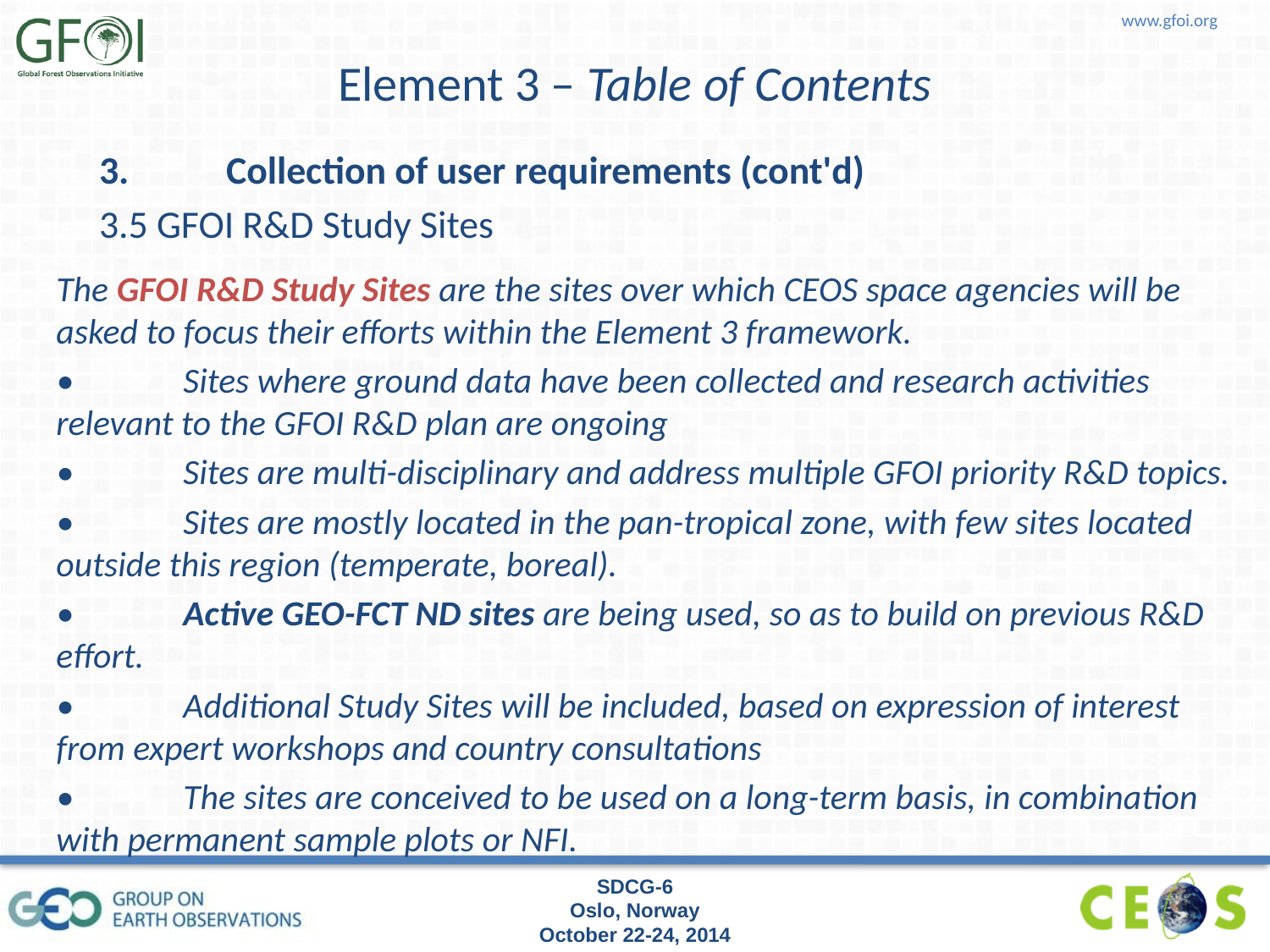

# Element 3 – Table of Contents

3.	Collection of user requirements (cont'd)
3.5 GFOI R&D Study Sites

The GFOI R&D Study Sites are the sites over which CEOS space agencies will be asked to focus their efforts within the Element 3 framework.
•	Sites where ground data have been collected and research activities relevant to the GFOI R&D plan are ongoing
•	Sites are multi-disciplinary and address multiple GFOI priority R&D topics.
•	Sites are mostly located in the pan-tropical zone, with few sites located outside this region (temperate, boreal).
•	Active GEO-FCT ND sites are being used, so as to build on previous R&D effort.
•	Additional Study Sites will be included, based on expression of interest from expert workshops and country consultations
•	The sites are conceived to be used on a long-term basis, in combination with permanent sample plots or NFI.